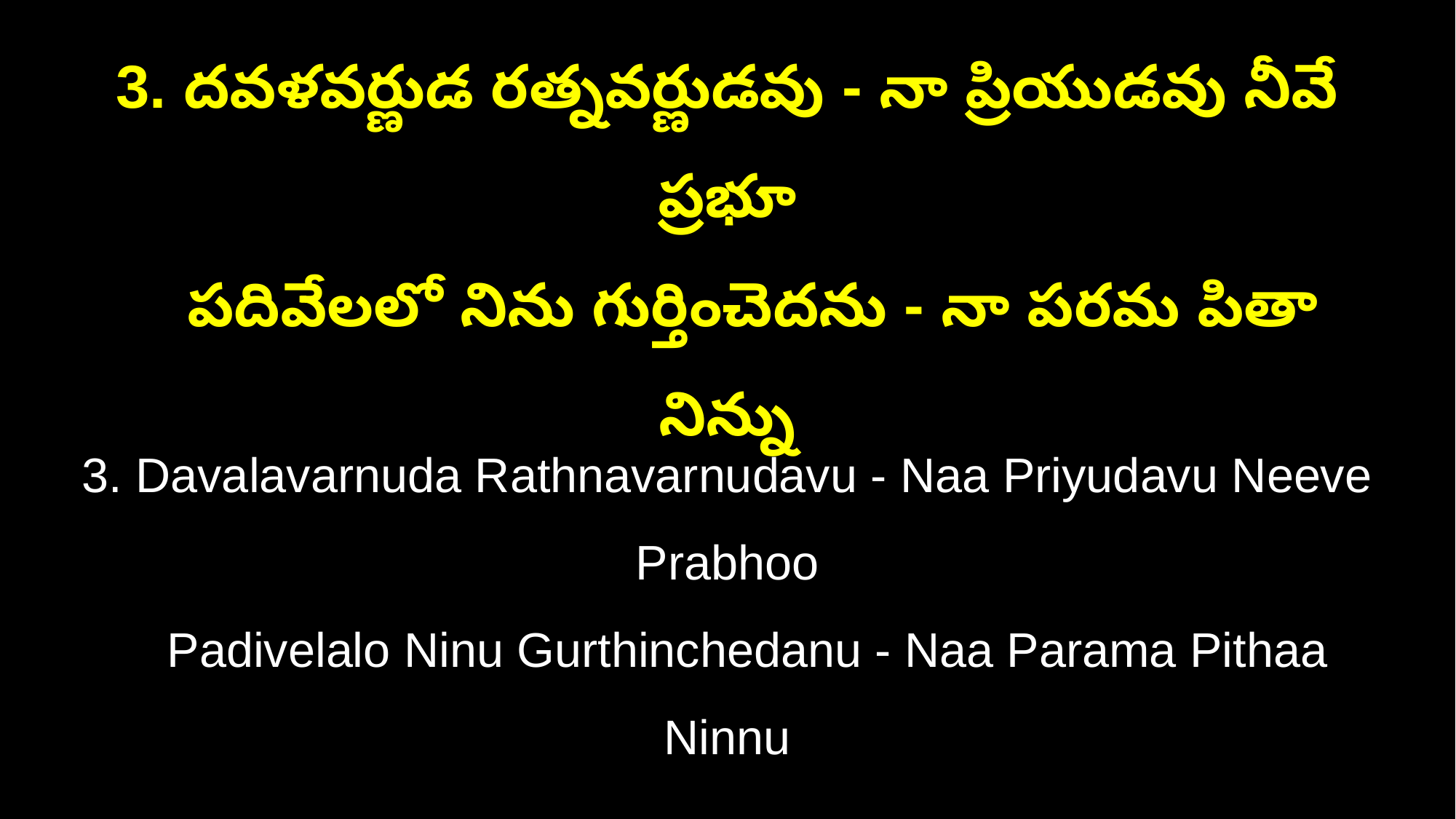

3. దవళవర్ణుడ రత్నవర్ణుడవు - నా ప్రియుడవు నీవే ప్రభూ
   పదివేలలో నిను గుర్తించెదను - నా పరమ పితా నిన్ను
3. Davalavarnuda Rathnavarnudavu - Naa Priyudavu Neeve Prabhoo
   Padivelalo Ninu Gurthinchedanu - Naa Parama Pithaa Ninnu